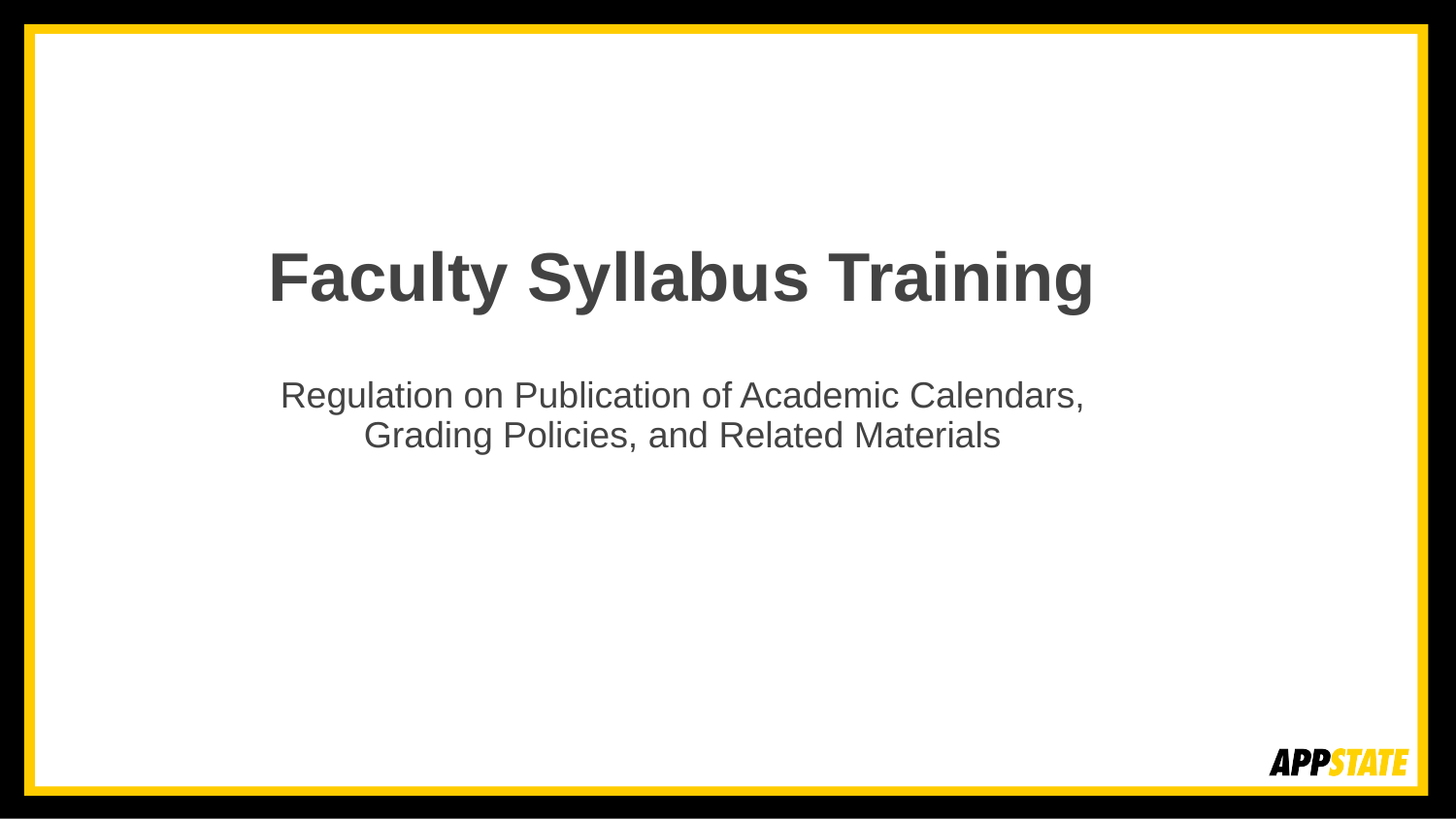

# Faculty Syllabus Training
Regulation on Publication of Academic Calendars, Grading Policies, and Related Materials